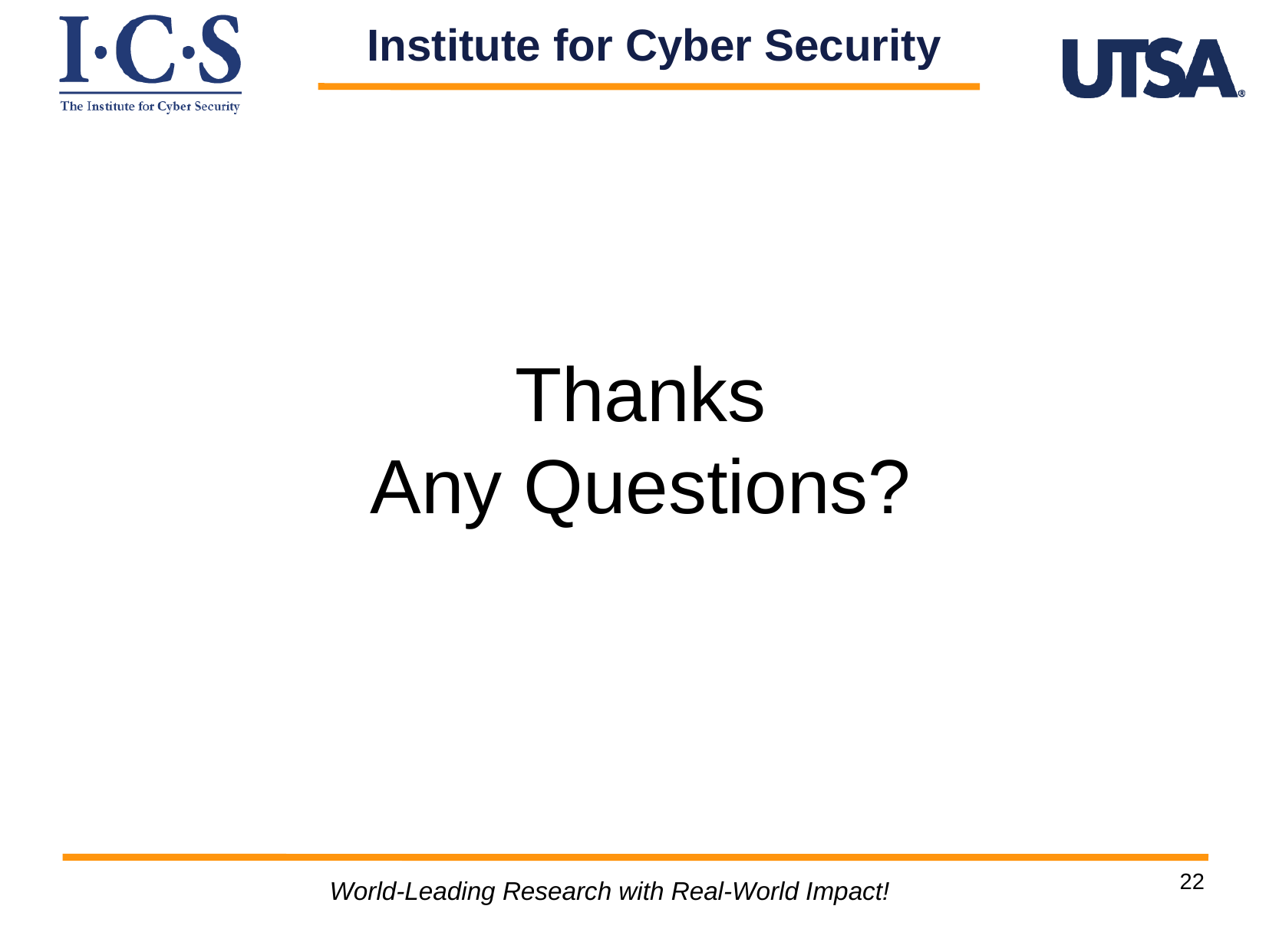

Institute for Cyber Security

Thanks
Any Questions?

22
World-Leading Research with Real-World Impact!